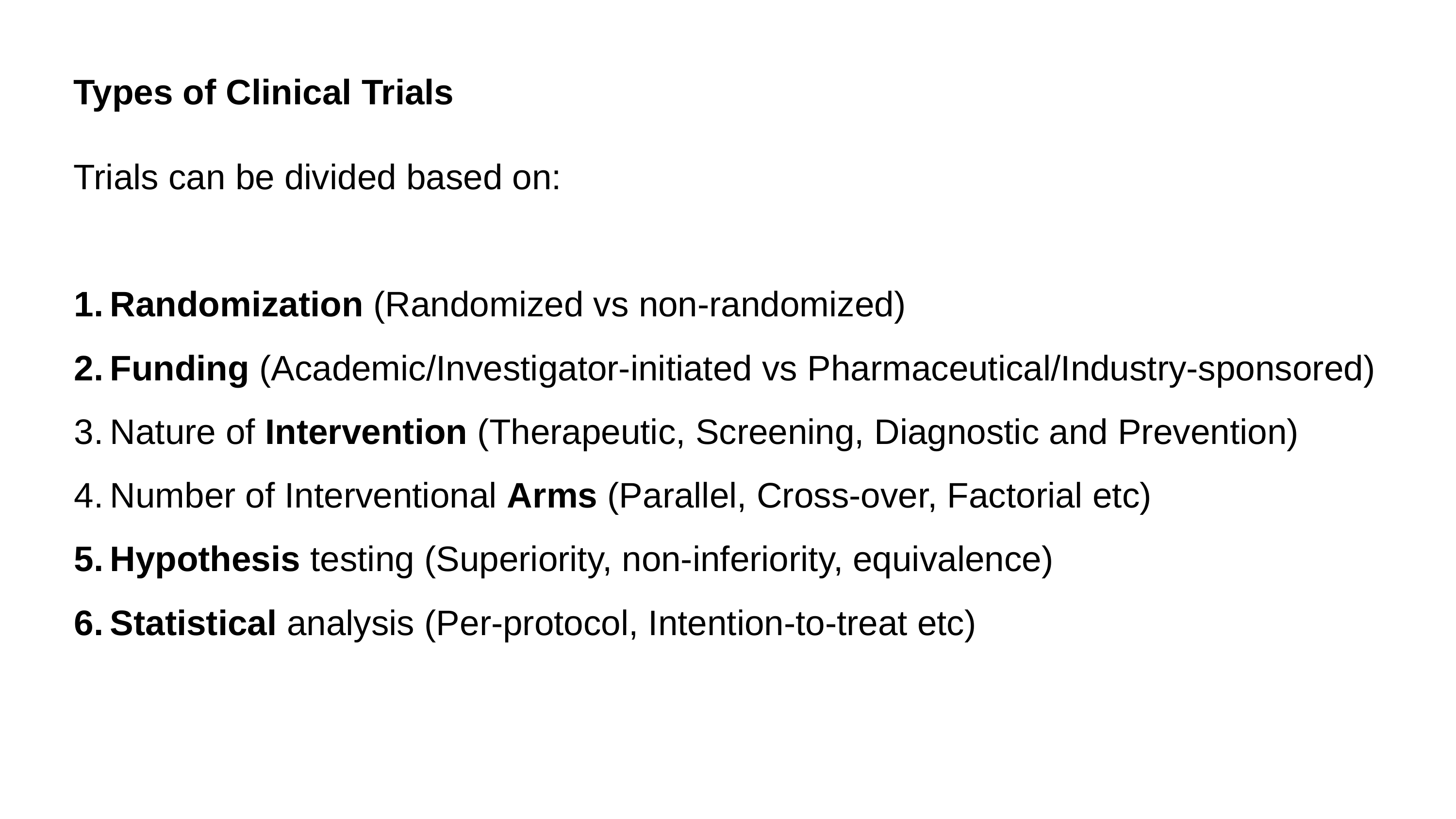

Types of Clinical Trials

Trials can be divided based on:

Randomization (Randomized vs non-randomized)
Funding (Academic/Investigator-initiated vs Pharmaceutical/Industry-sponsored)
Nature of Intervention (Therapeutic, Screening, Diagnostic and Prevention)
Number of Interventional Arms (Parallel, Cross-over, Factorial etc)
Hypothesis testing (Superiority, non-inferiority, equivalence)
Statistical analysis (Per-protocol, Intention-to-treat etc)